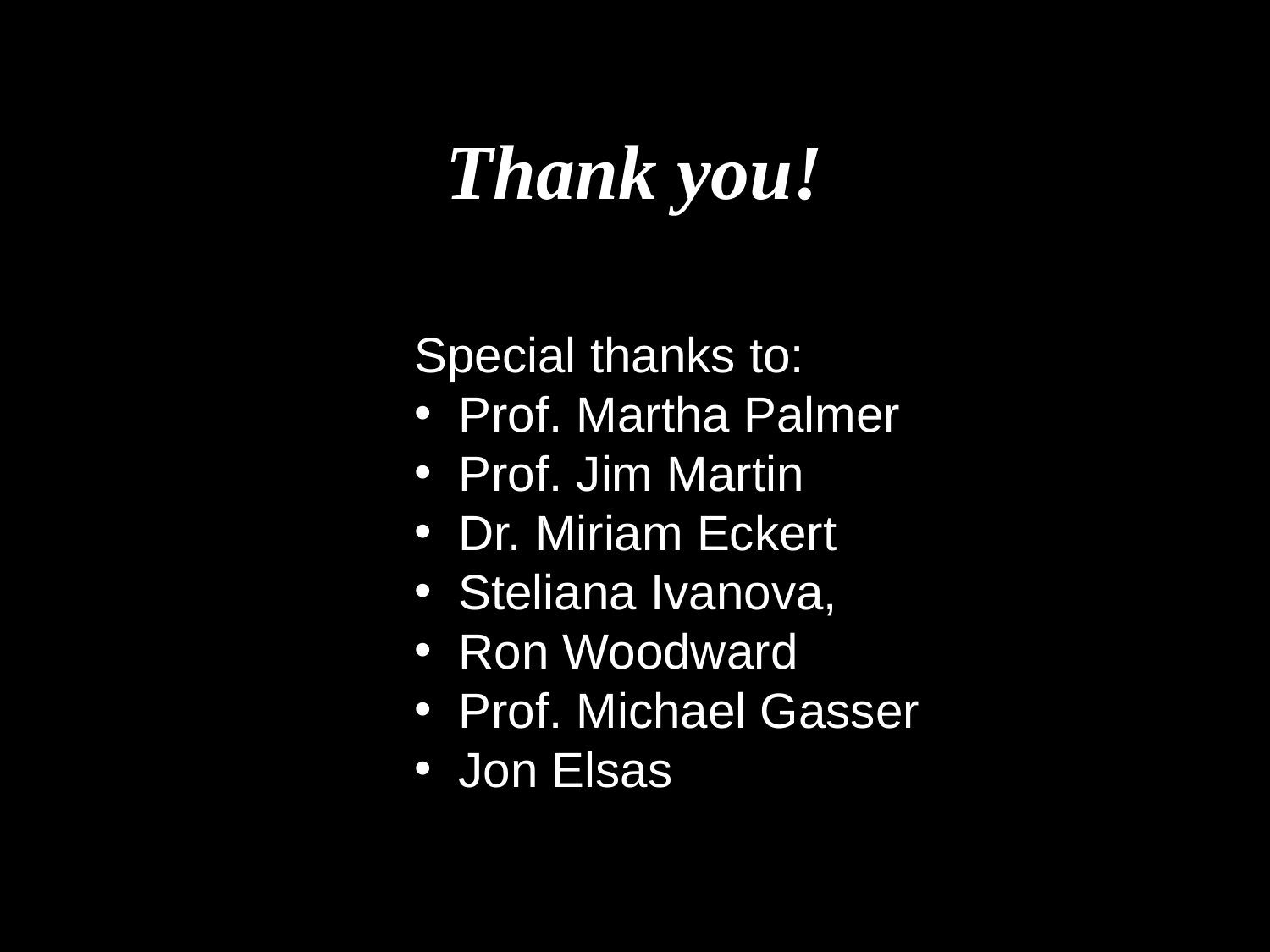

# Thank you!
Special thanks to:
 Prof. Martha Palmer
 Prof. Jim Martin
 Dr. Miriam Eckert
 Steliana Ivanova,
 Ron Woodward
 Prof. Michael Gasser
 Jon Elsas